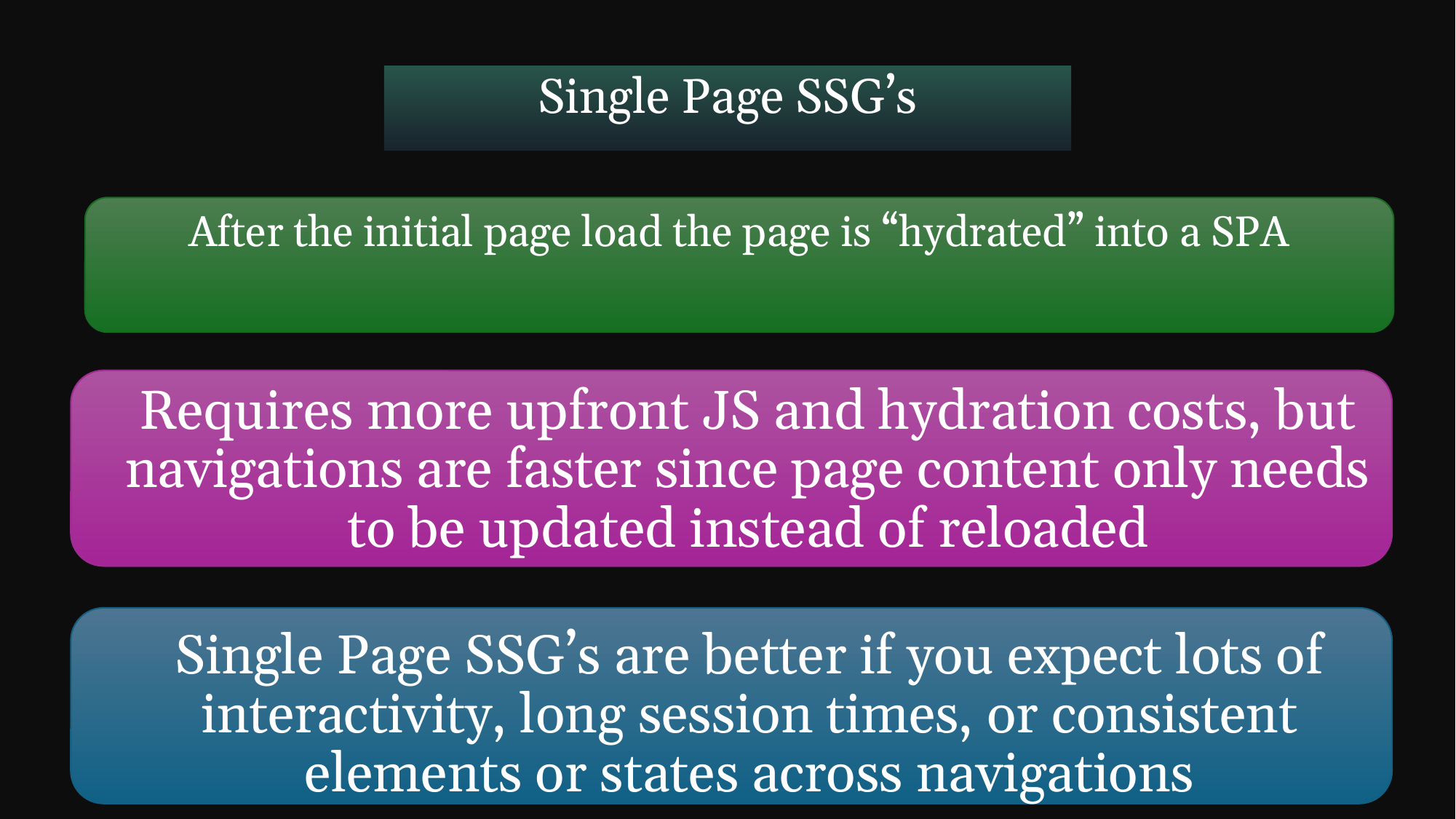

Single Page SSG’s
After the initial page load the page is “hydrated” into a SPA

Requires more upfront JS and hydration costs, but navigations are faster since page content only needs to be updated instead of reloaded

Single Page SSG’s are better if you expect lots of interactivity, long session times, or consistent elements or states across navigations